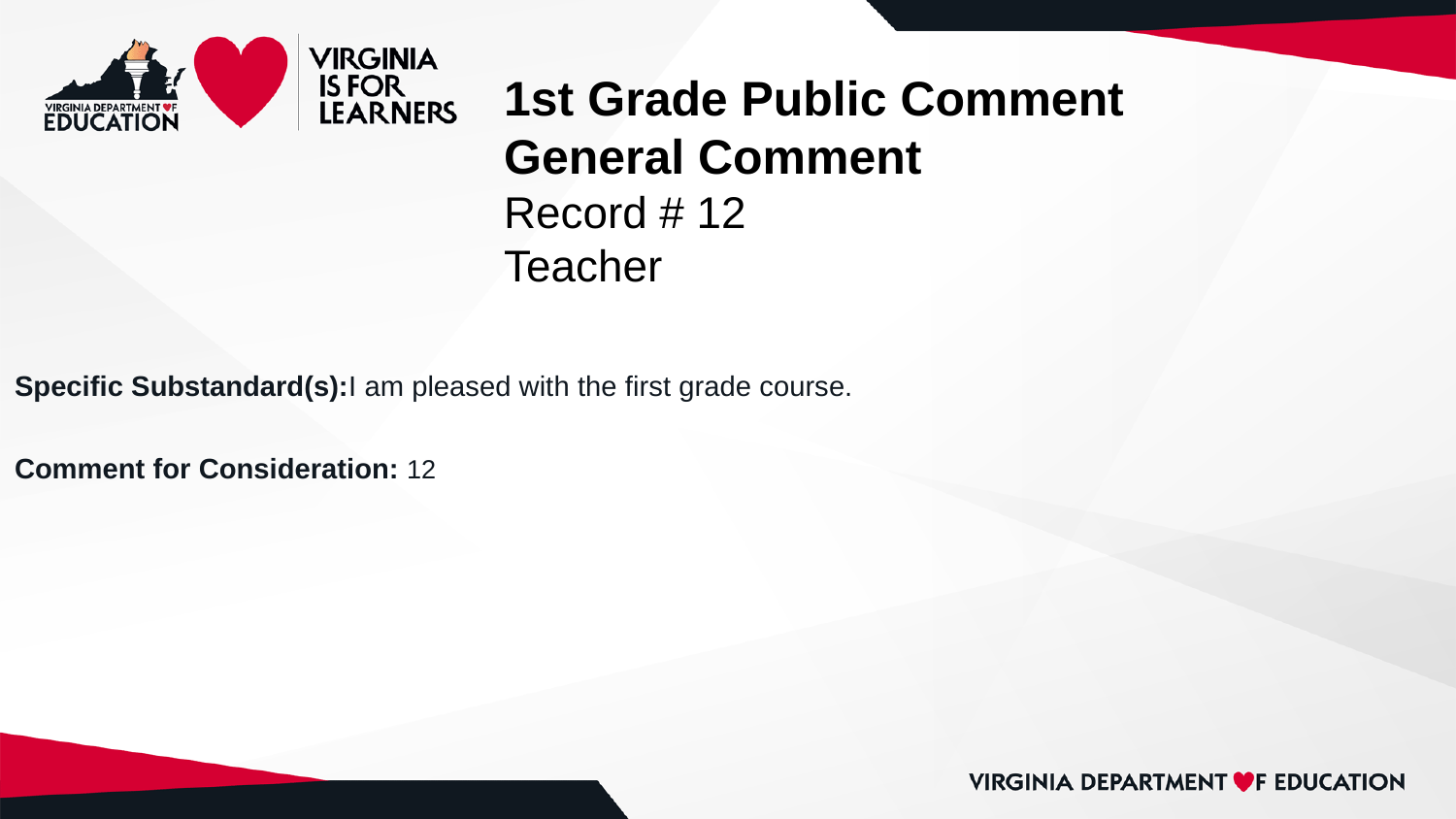

# 1st Grade Public Comment
General Comment
Record # 12
Teacher

Specific Substandard(s):I am pleased with the first grade course.

Comment for Consideration: 12